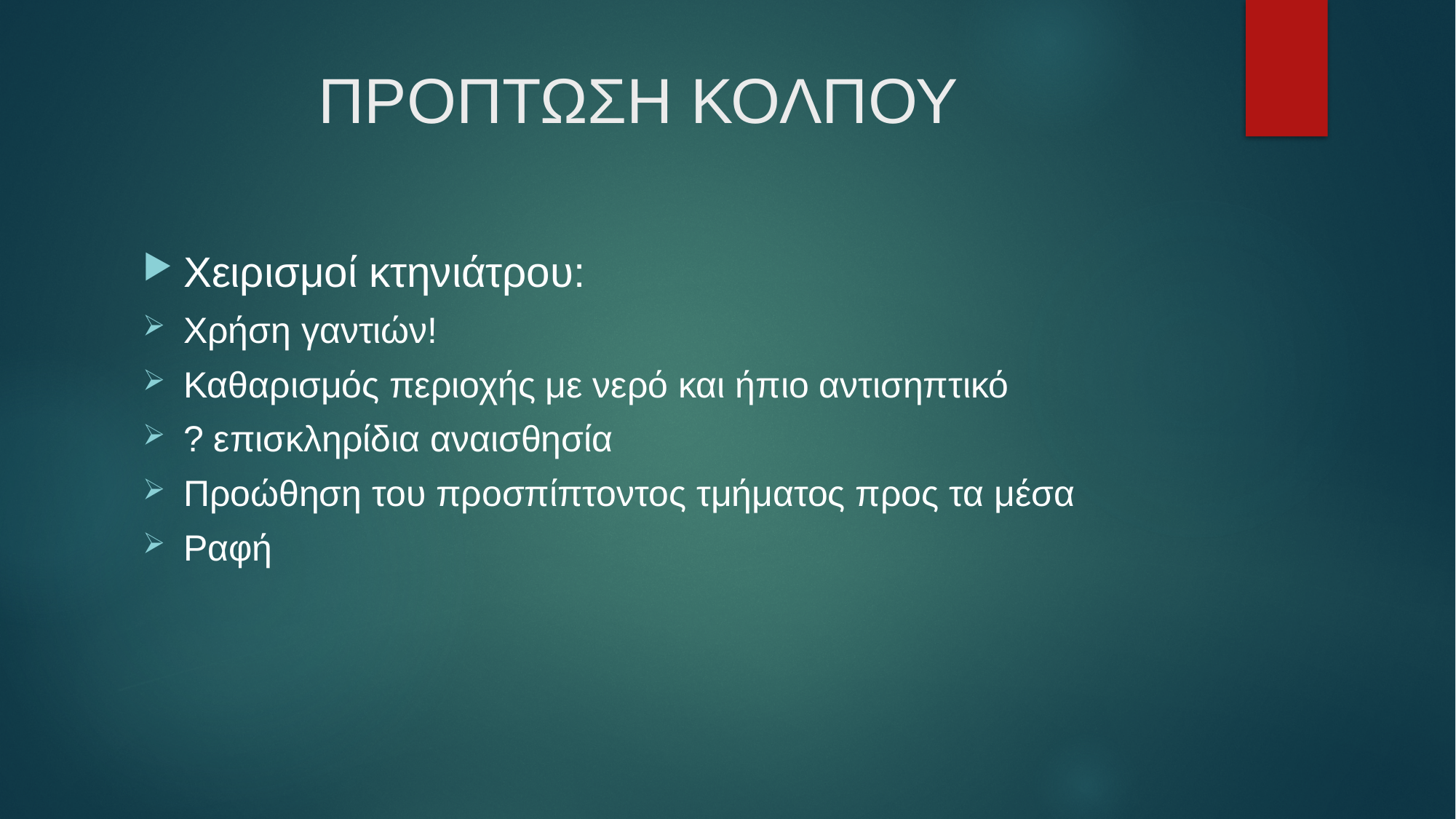

# ΠΡΟΠΤΩΣΗ ΚΟΛΠΟΥ
Χειρισμοί κτηνιάτρου:
Χρήση γαντιών!
Καθαρισμός περιοχής με νερό και ήπιο αντισηπτικό
? επισκληρίδια αναισθησία
Προώθηση του προσπίπτοντος τμήματος προς τα μέσα
Ραφή